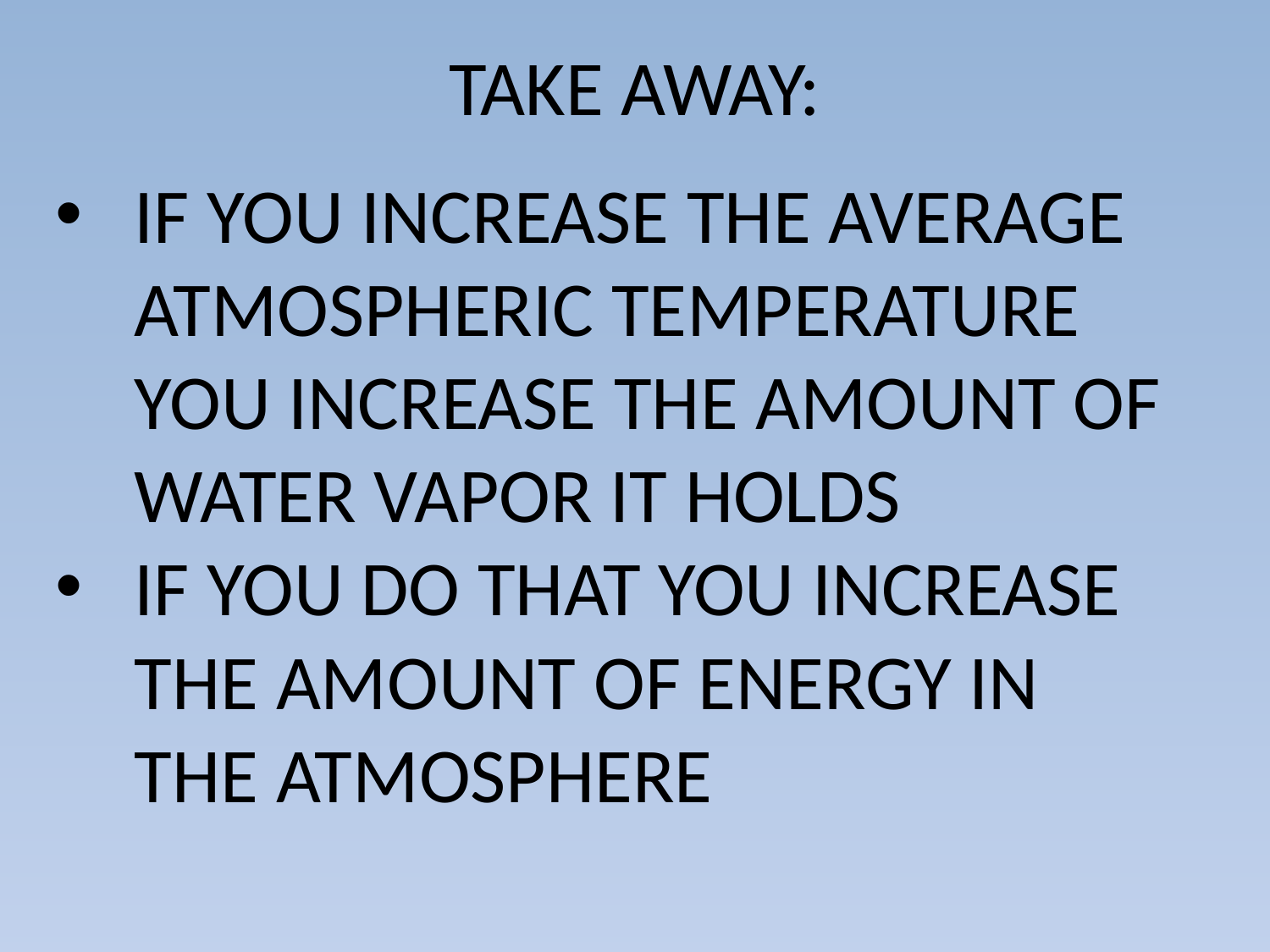

# TAKE AWAY:
IF YOU INCREASE THE AVERAGE ATMOSPHERIC TEMPERATURE YOU INCREASE THE AMOUNT OF WATER VAPOR IT HOLDS
IF YOU DO THAT YOU INCREASE THE AMOUNT OF ENERGY IN THE ATMOSPHERE